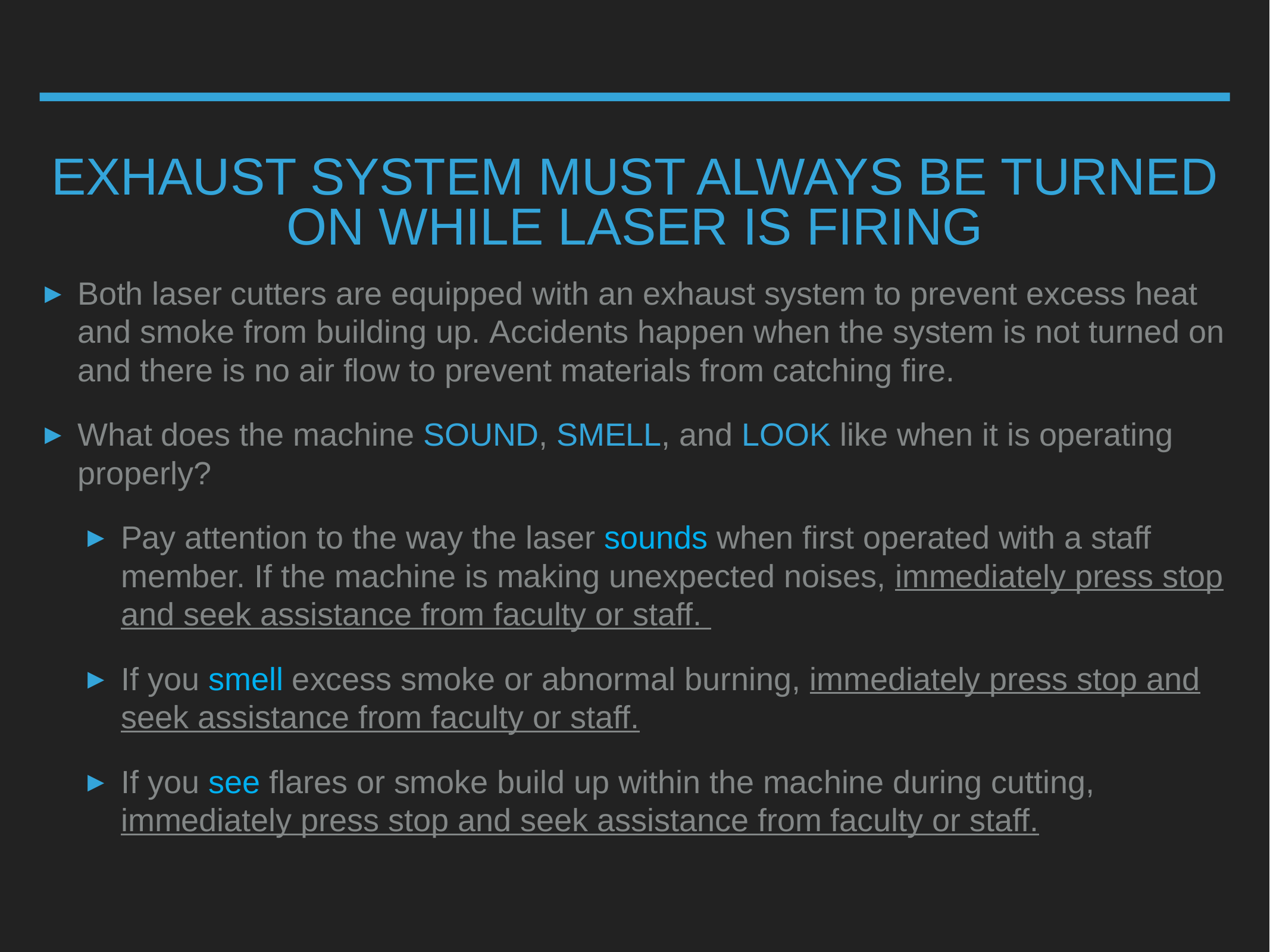

# Exhaust system must always be turned on while laser is firing
Both laser cutters are equipped with an exhaust system to prevent excess heat and smoke from building up. Accidents happen when the system is not turned on and there is no air flow to prevent materials from catching fire.
What does the machine SOUND, SMELL, and LOOK like when it is operating properly?
Pay attention to the way the laser sounds when first operated with a staff member. If the machine is making unexpected noises, immediately press stop and seek assistance from faculty or staff.
If you smell excess smoke or abnormal burning, immediately press stop and seek assistance from faculty or staff.
If you see flares or smoke build up within the machine during cutting, immediately press stop and seek assistance from faculty or staff.